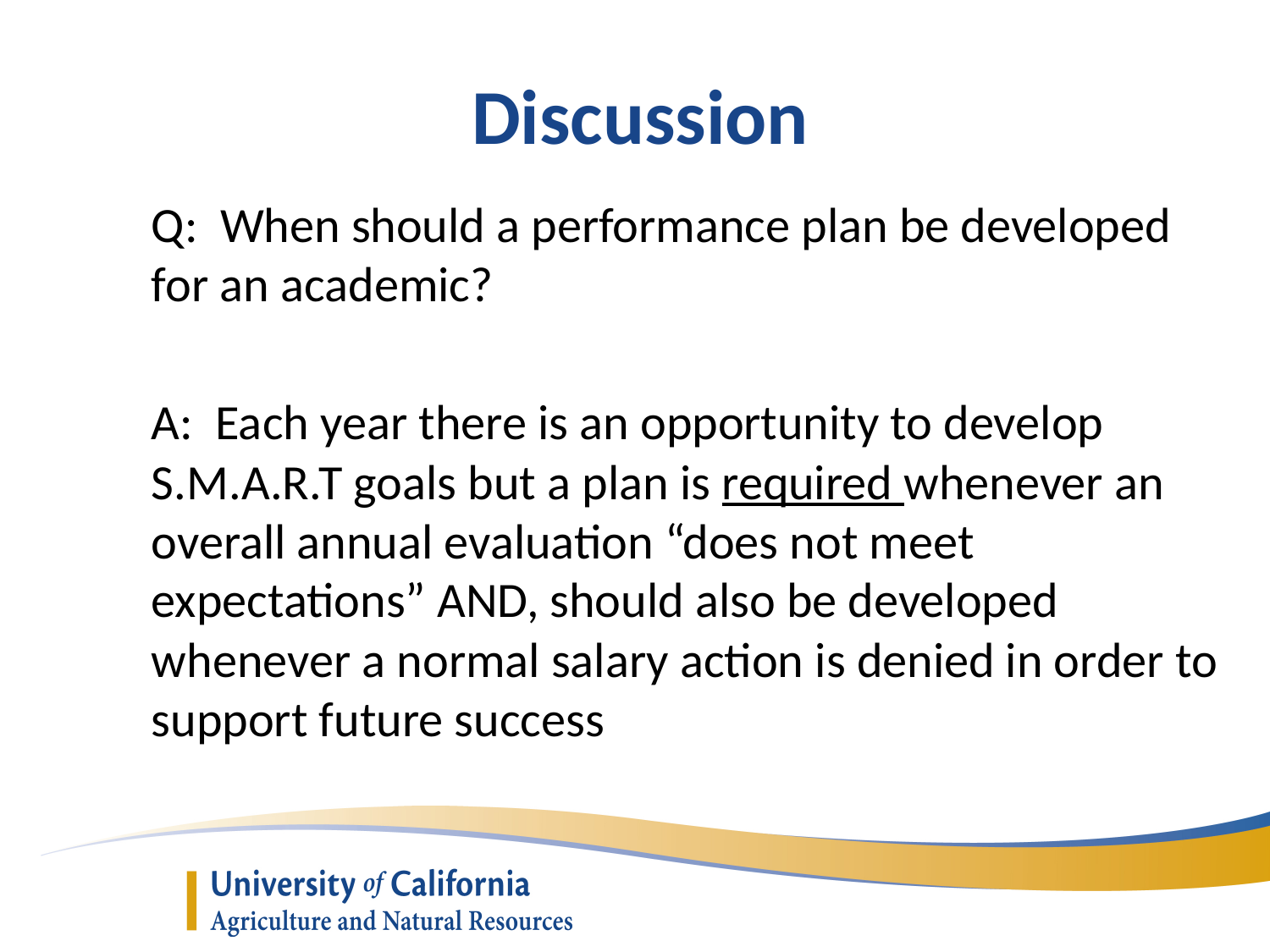

Discussion
Q:  When should a performance plan be developed for an academic?

A:  Each year there is an opportunity to develop S.M.A.R.T goals but a plan is required whenever an overall annual evaluation “does not meet expectations” AND, should also be developed whenever a normal salary action is denied in order to support future success